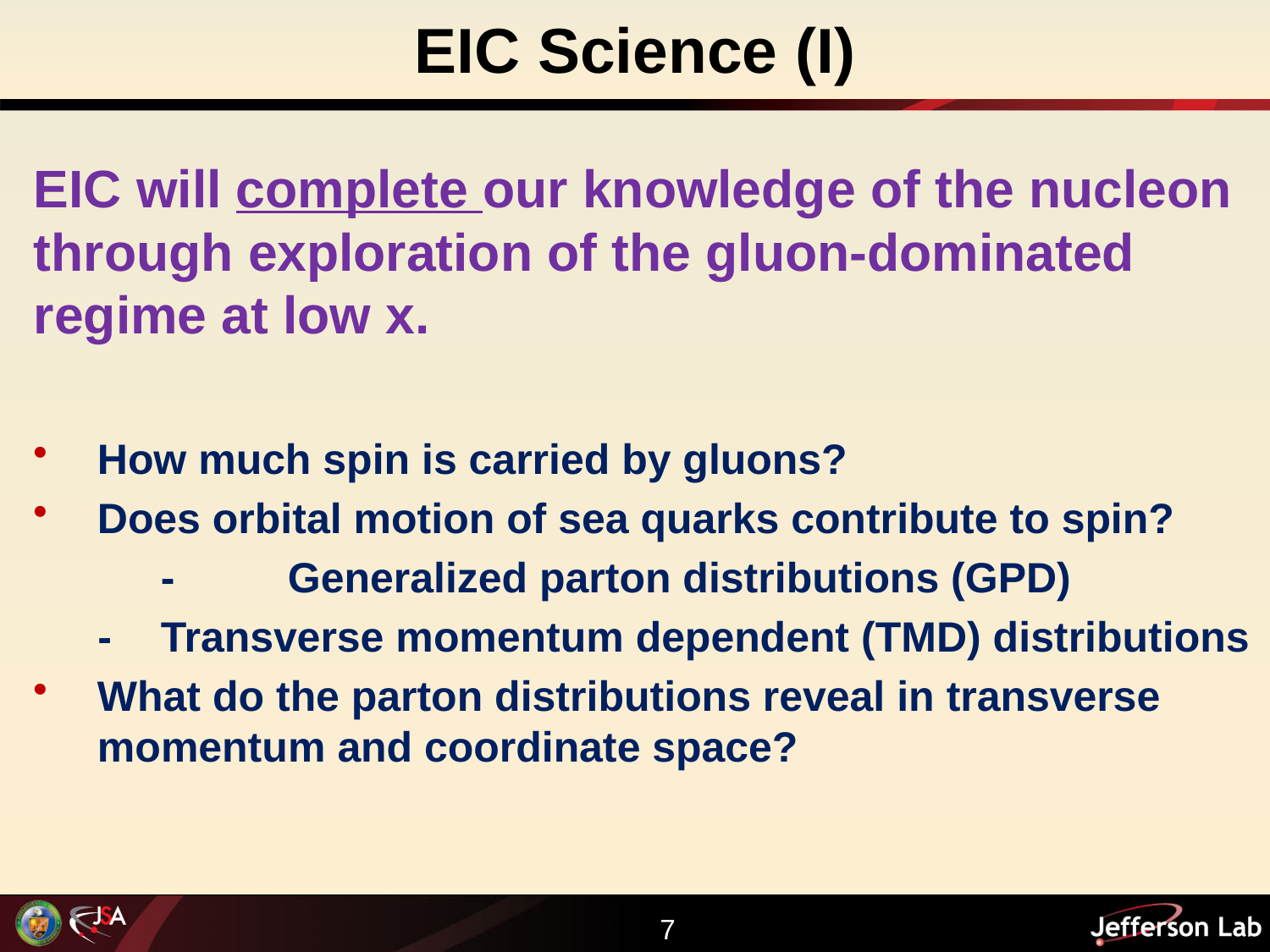

# EIC Science (I)
EIC will complete our knowledge of the nucleon through exploration of the gluon-dominated regime at low x.

How much spin is carried by gluons?
Does orbital motion of sea quarks contribute to spin?
	-	Generalized parton distributions (GPD)
-	Transverse momentum dependent (TMD) distributions
What do the parton distributions reveal in transverse momentum and coordinate space?